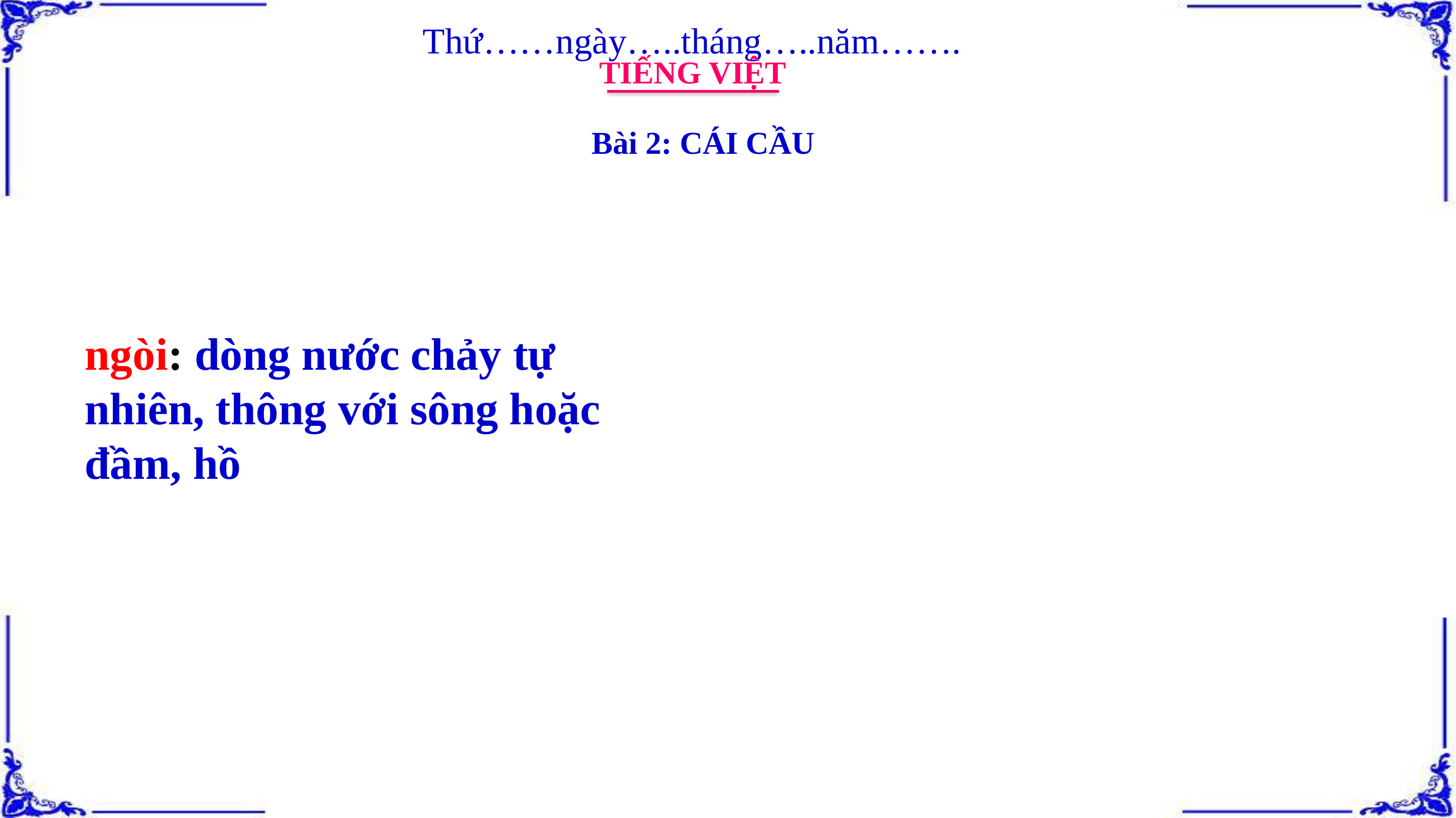

Thứ……ngày…..tháng…..năm…….
TIẾNG VIỆT
Bài 2: CÁI CẦU
ngòi: dòng nước chảy tự nhiên, thông với sông hoặc đầm, hồ